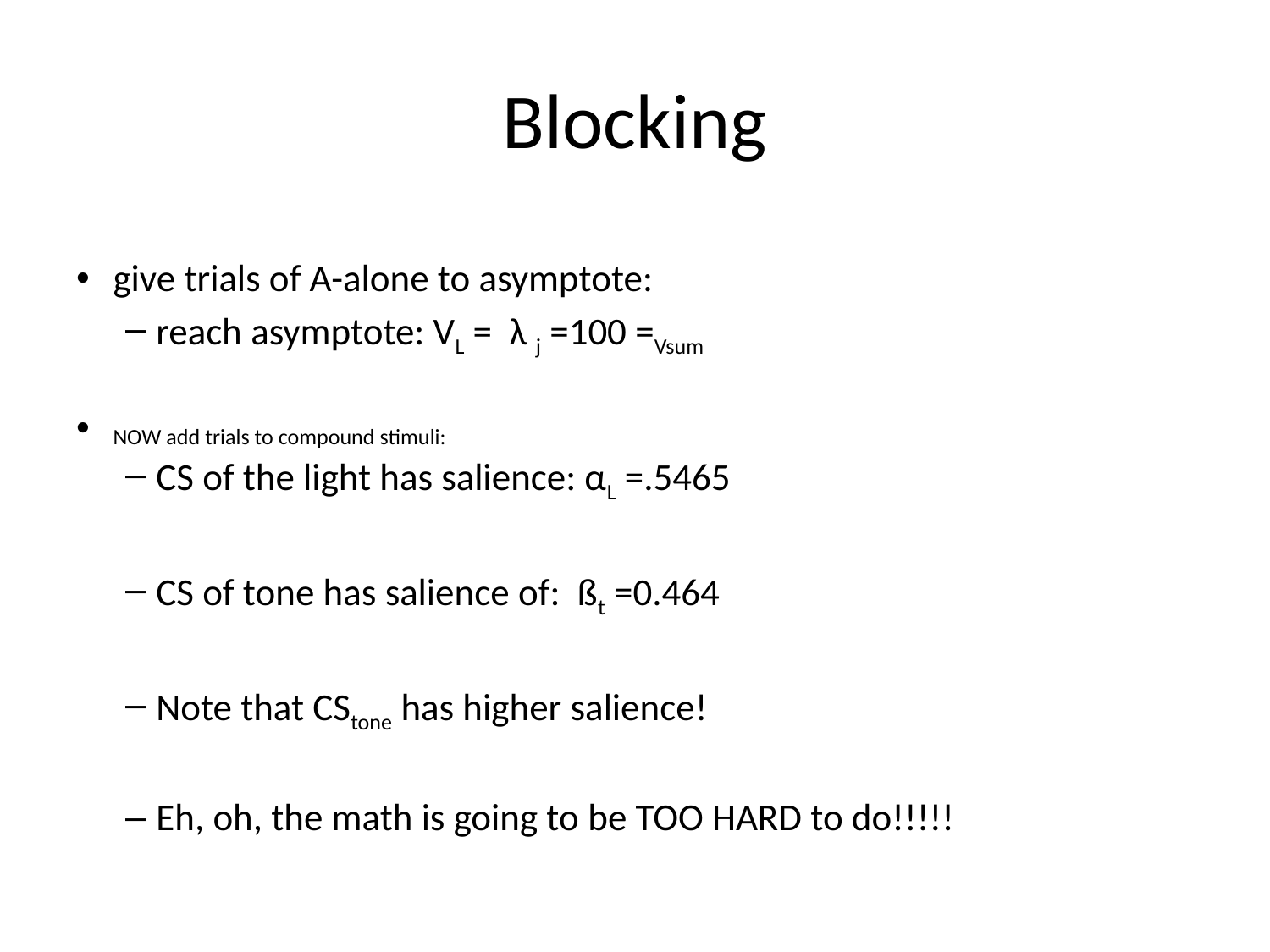

# Blocking

give trials of A-alone to asymptote:
reach asymptote: VL =  λ j =100 =Vsum

NOW add trials to compound stimuli:
CS of the light has salience: αL =.5465

CS of tone has salience of:  ßt =0.464

Note that CStone has higher salience!

Eh, oh, the math is going to be TOO HARD to do!!!!!